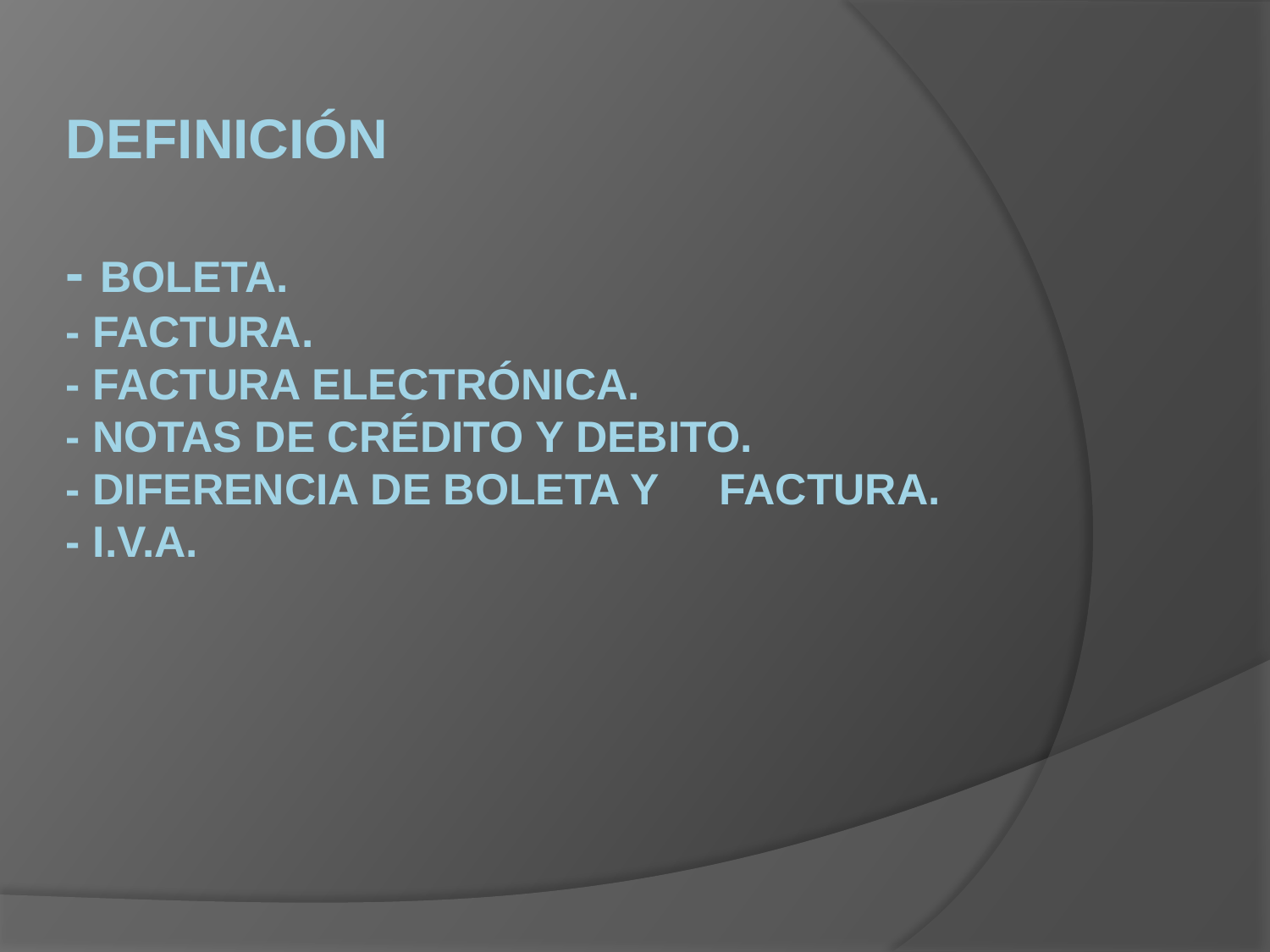

# Definición - Boleta. - factura. - Factura electrónica. - Notas de crédito y debito. - Diferencia de boleta y     factura. - I.v.a.